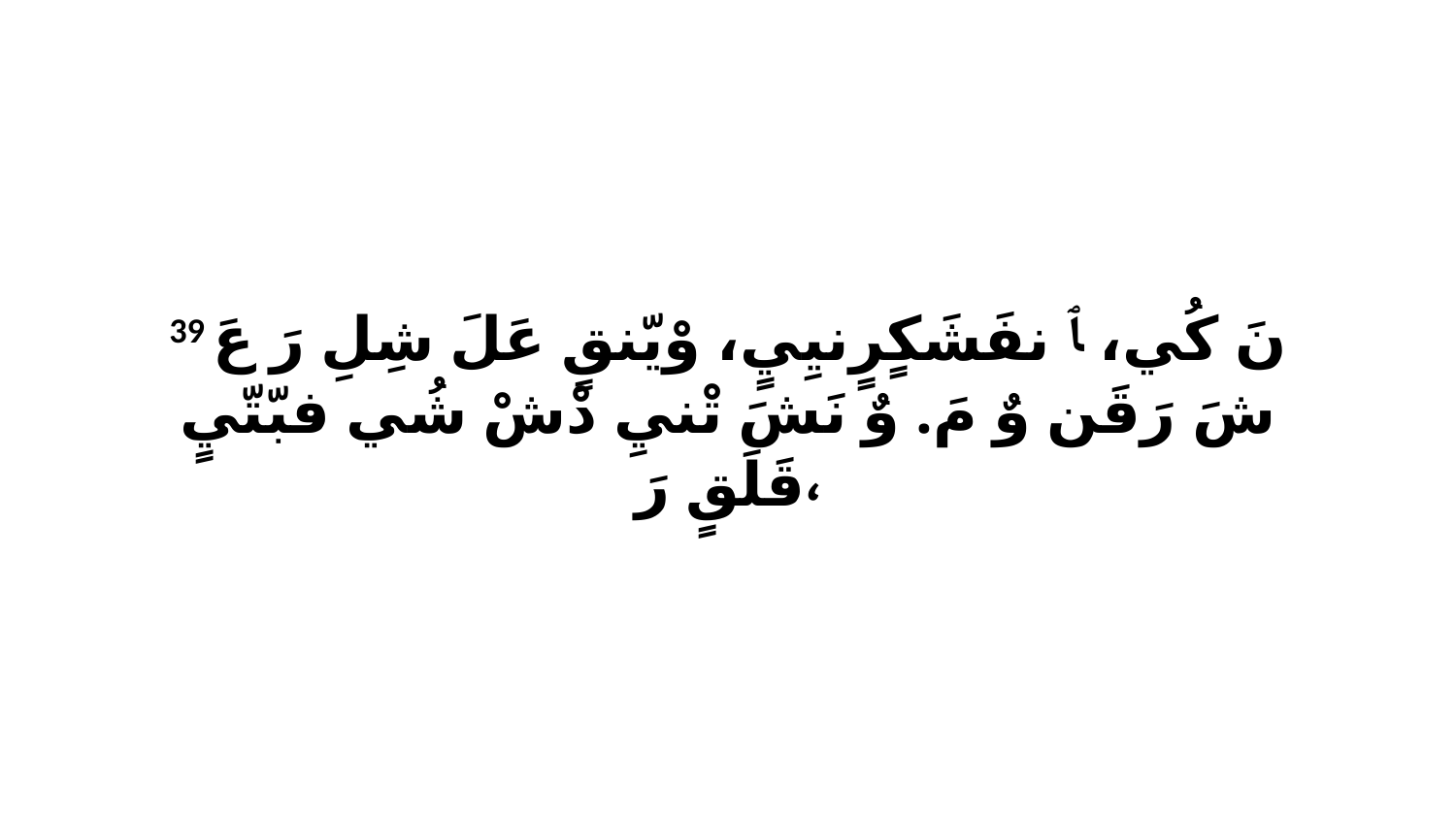

39 نَ كُي، ﭑ نفَشَكٍرٍنيِيٍ، وْيّنقٍ عَلَ شِلِ رَ عَ شَ رَقَن وٌ مَ. وٌ نَشَ تْنيِ دْشْ شُي فبّتّيٍ قَلَقٍ رَ،